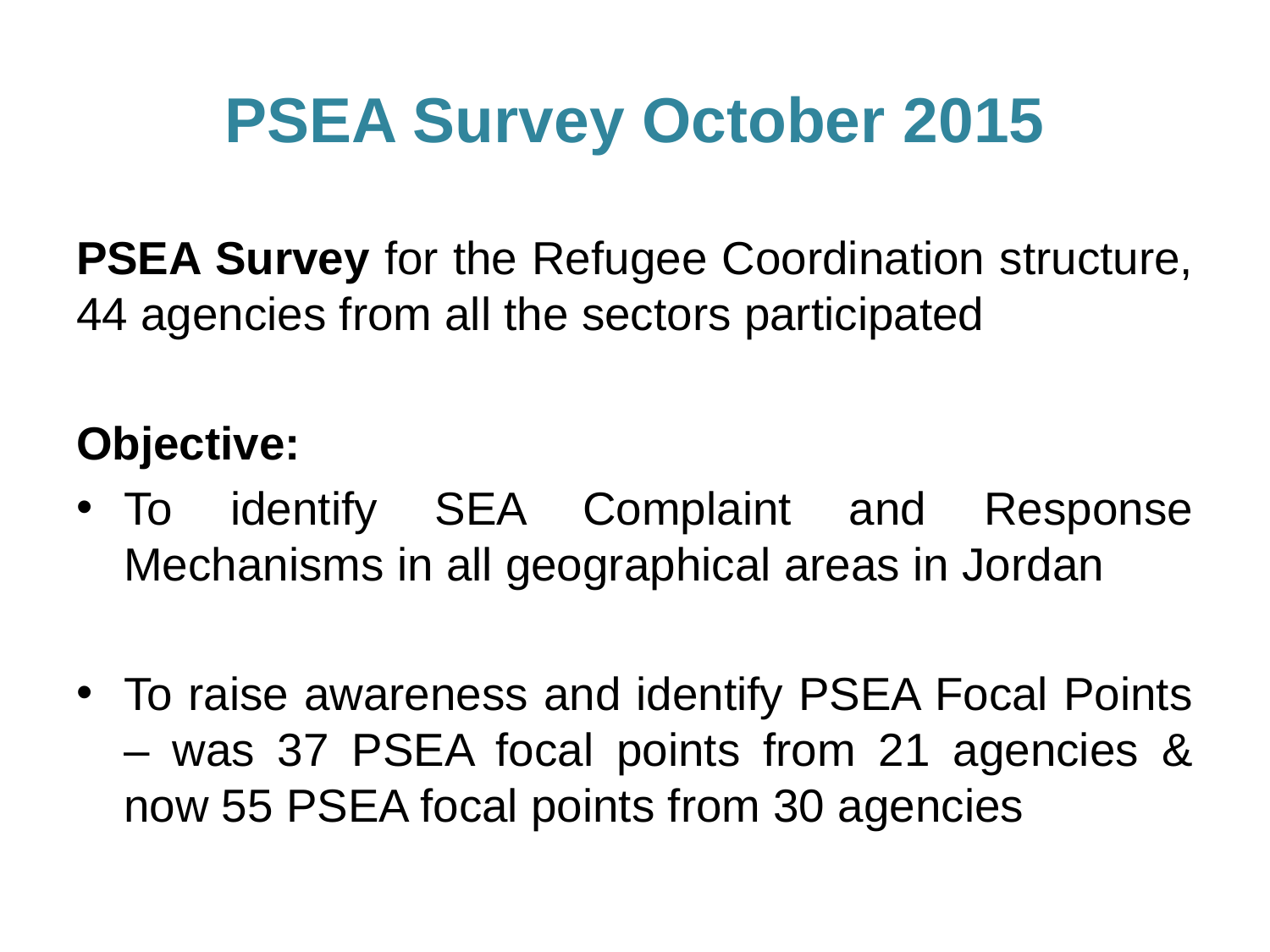

# PSEA Survey October 2015
PSEA Survey for the Refugee Coordination structure, 44 agencies from all the sectors participated

Objective:
To identify SEA Complaint and Response Mechanisms in all geographical areas in Jordan

To raise awareness and identify PSEA Focal Points – was 37 PSEA focal points from 21 agencies & now 55 PSEA focal points from 30 agencies